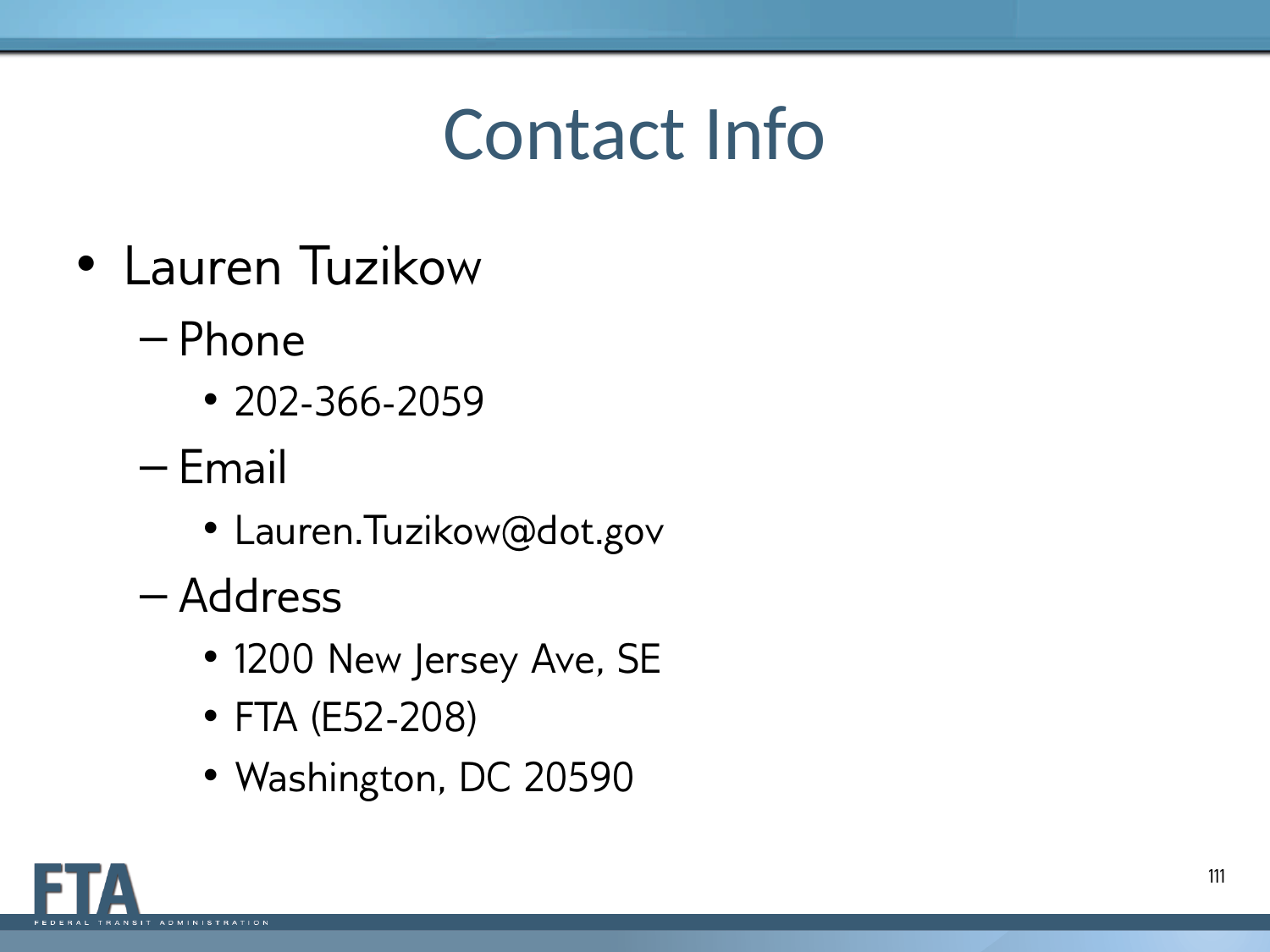

# Contact Info
Lauren Tuzikow
Phone
202-366-2059
Email
Lauren.Tuzikow@dot.gov
Address
1200 New Jersey Ave, SE
FTA (E52-208)
Washington, DC 20590
111